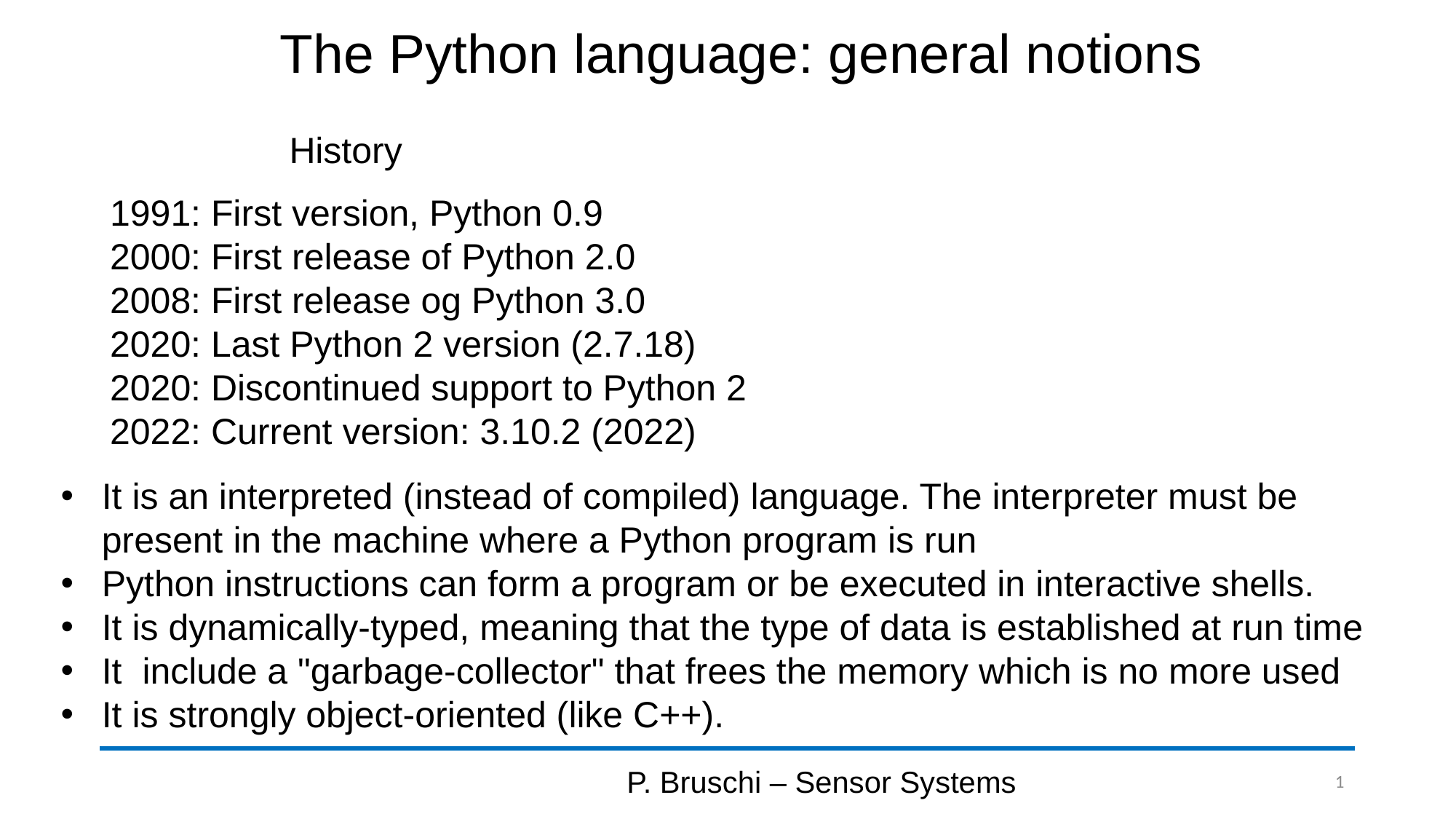

# The Python language: general notions
History
1991: First version, Python 0.9
2000: First release of Python 2.0
2008: First release og Python 3.0
2020: Last Python 2 version (2.7.18)
2020: Discontinued support to Python 2
2022: Current version: 3.10.2 (2022)
It is an interpreted (instead of compiled) language. The interpreter must be present in the machine where a Python program is run
Python instructions can form a program or be executed in interactive shells.
It is dynamically-typed, meaning that the type of data is established at run time
It  include a "garbage-collector" that frees the memory which is no more used
It is strongly object-oriented (like C++).
P. Bruschi – Sensor Systems
1